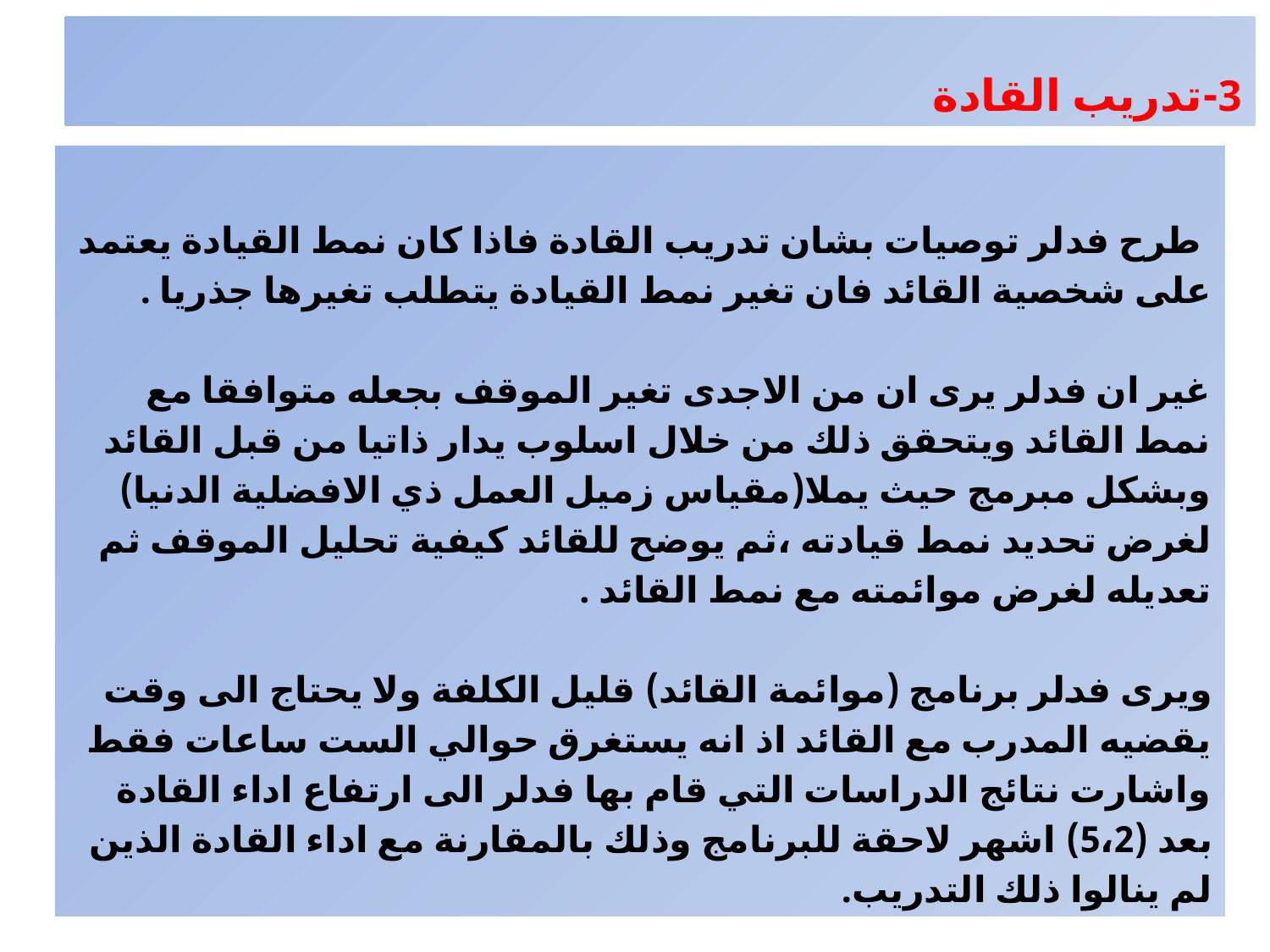

3-تدريب القادة
# طرح فدلر توصيات بشان تدريب القادة فاذا كان نمط القيادة يعتمد على شخصية القائد فان تغير نمط القيادة يتطلب تغيرها جذريا . غير ان فدلر يرى ان من الاجدى تغير الموقف بجعله متوافقا مع نمط القائد ويتحقق ذلك من خلال اسلوب يدار ذاتيا من قبل القائد وبشكل مبرمج حيث يملا(مقياس زميل العمل ذي الافضلية الدنيا) لغرض تحديد نمط قيادته ،ثم يوضح للقائد كيفية تحليل الموقف ثم تعديله لغرض موائمته مع نمط القائد . ويرى فدلر برنامج (موائمة القائد) قليل الكلفة ولا يحتاج الى وقت يقضيه المدرب مع القائد اذ انه يستغرق حوالي الست ساعات فقط واشارت نتائج الدراسات التي قام بها فدلر الى ارتفاع اداء القادة بعد (5،2) اشهر لاحقة للبرنامج وذلك بالمقارنة مع اداء القادة الذين لم ينالوا ذلك التدريب.